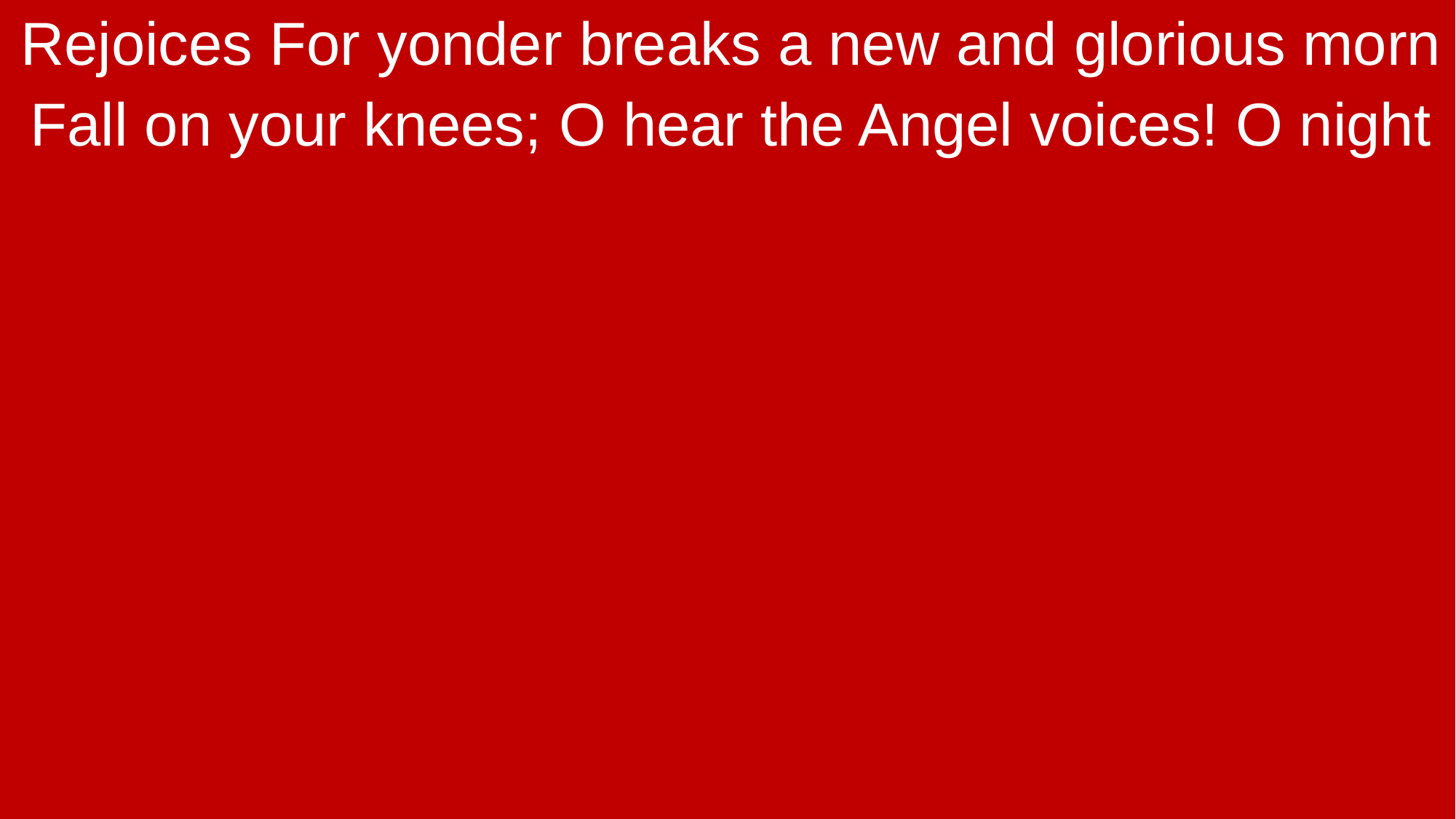

Rejoices For yonder breaks a new and glorious morn
Fall on your knees; O hear the Angel voices! O night